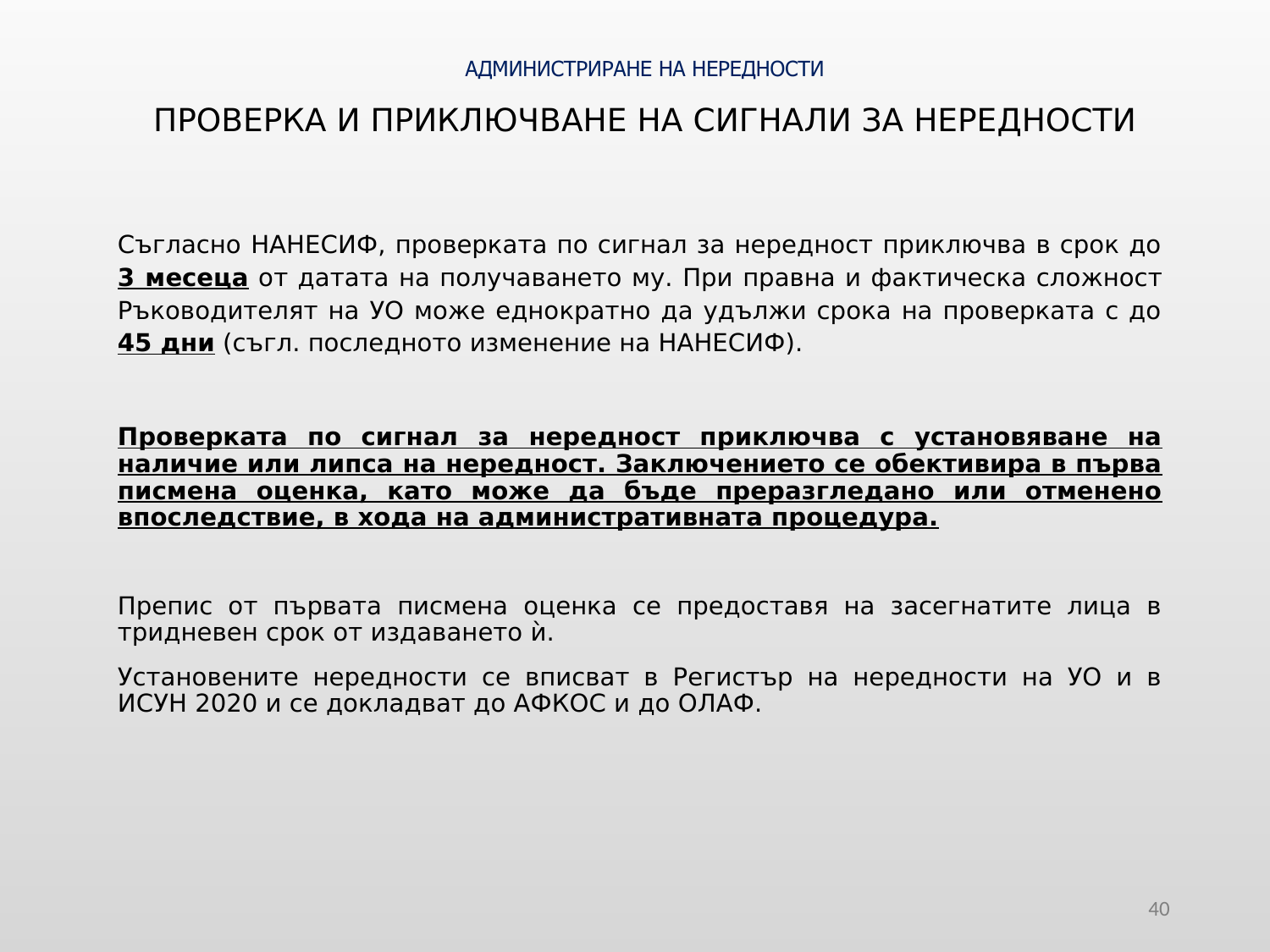

# АДМИНИСТРИРАНЕ НА НЕРЕДНОСТИ ПРОВЕРКА И ПРИКЛЮЧВАНЕ НА СИГНАЛИ ЗА НЕРЕДНОСТИ

Съгласно НАНЕСИФ, проверката по сигнал за нередност приключва в срок до 3 месеца от датата на получаването му. При правна и фактическа сложност Ръководителят на УО може еднократно да удължи срока на проверката с до 45 дни (съгл. последното изменение на НАНЕСИФ).

Проверката по сигнал за нередност приключва с установяване на наличие или липса на нередност. Заключението се обективира в първа писмена оценка, като може да бъде преразгледано или отменено впоследствие, в хода на административната процедура.

Препис от първата писмена оценка се предоставя на засегнатите лица в тридневен срок от издаването ѝ.
Установените нередности се вписват в Регистър на нередности на УО и в ИСУН 2020 и се докладват до АФКОС и до ОЛАФ.

40